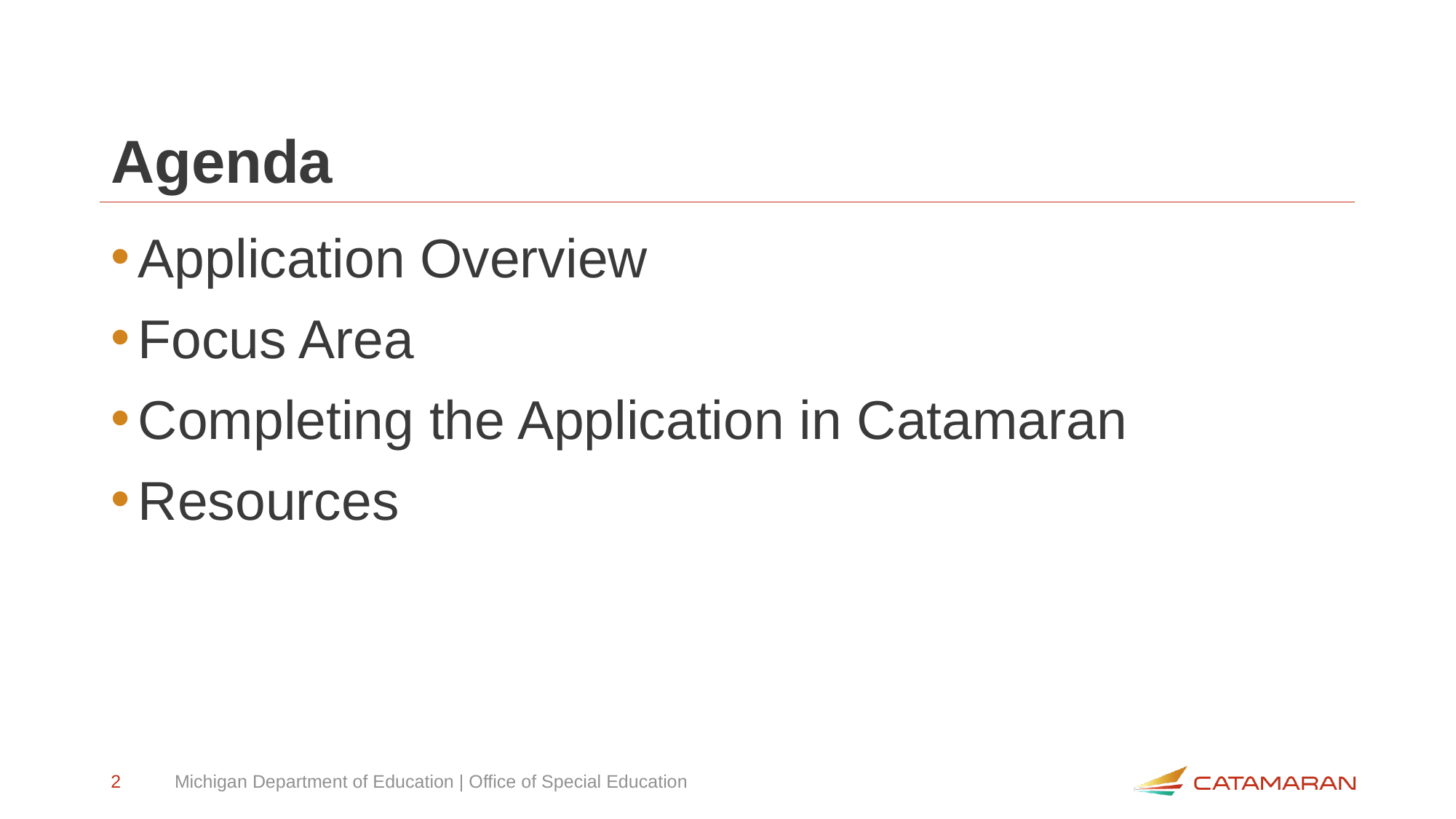

# Agenda
Application Overview
Focus Area
Completing the Application in Catamaran
Resources
2
Michigan Department of Education | Office of Special Education